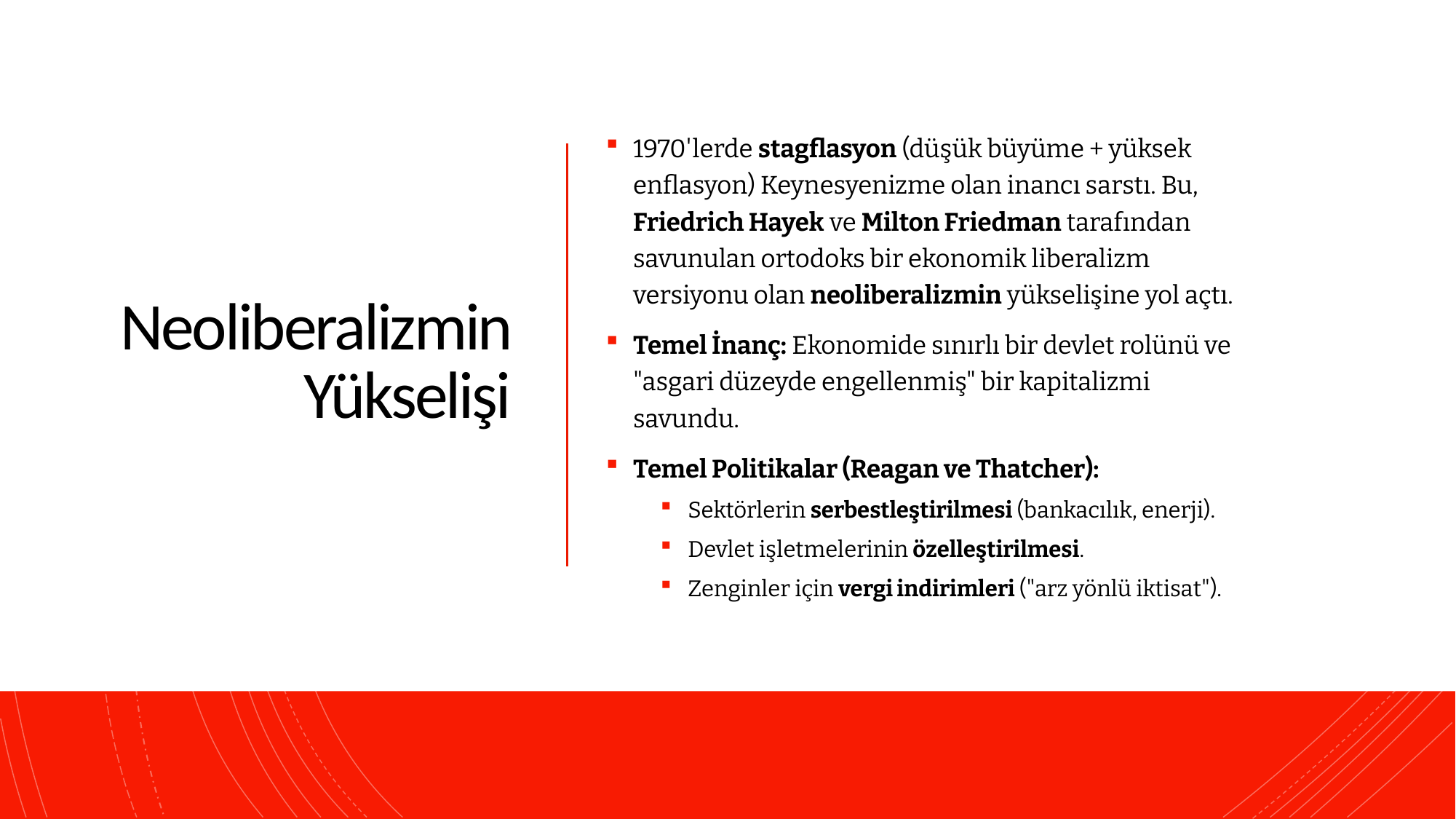

# Neoliberalizmin Yükselişi
1970'lerde stagflasyon (düşük büyüme + yüksek enflasyon) Keynesyenizme olan inancı sarstı. Bu, Friedrich Hayek ve Milton Friedman tarafından savunulan ortodoks bir ekonomik liberalizm versiyonu olan neoliberalizmin yükselişine yol açtı.
Temel İnanç: Ekonomide sınırlı bir devlet rolünü ve "asgari düzeyde engellenmiş" bir kapitalizmi savundu.
Temel Politikalar (Reagan ve Thatcher):
Sektörlerin serbestleştirilmesi (bankacılık, enerji).
Devlet işletmelerinin özelleştirilmesi.
Zenginler için vergi indirimleri ("arz yönlü iktisat").